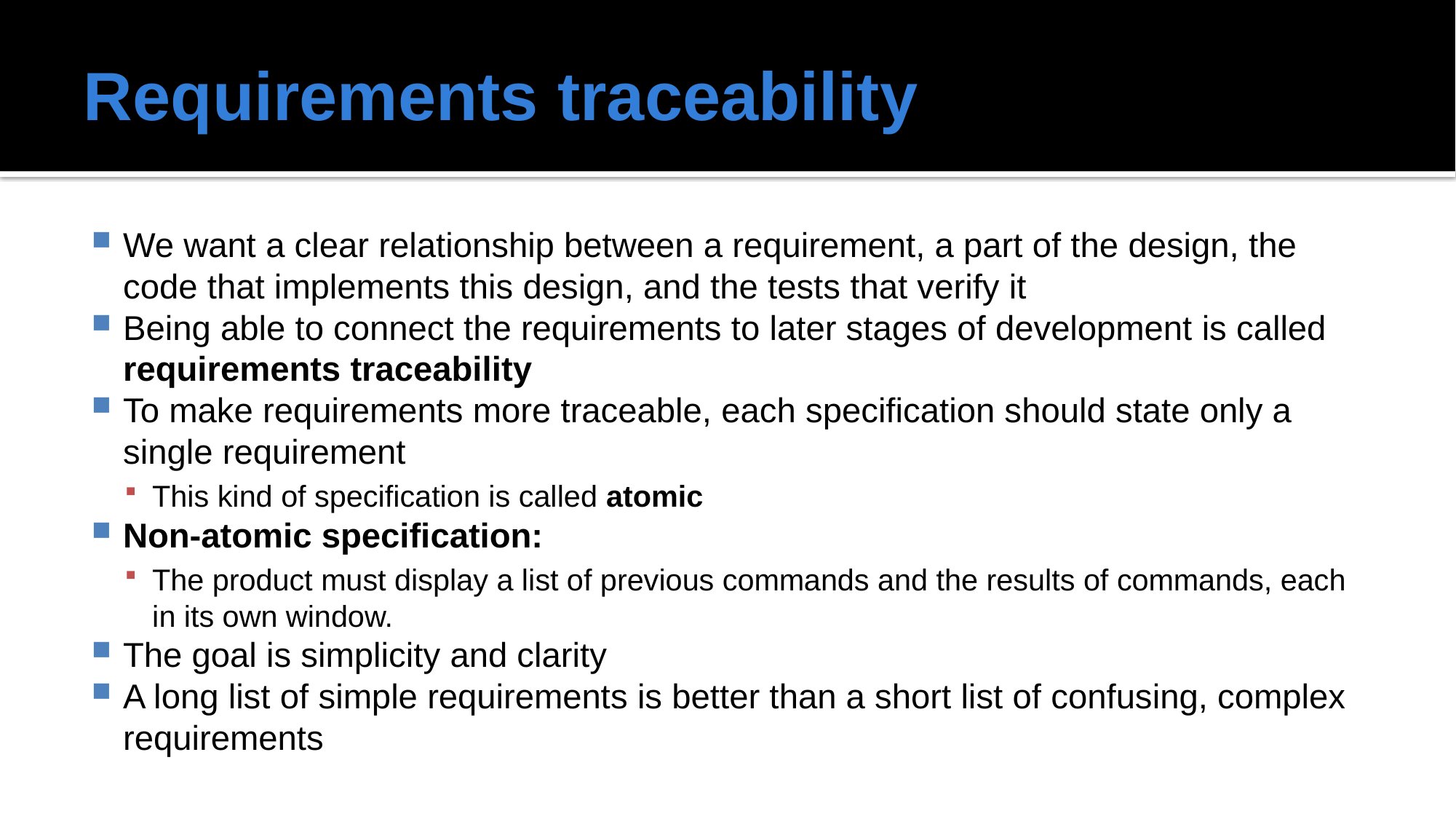

# Requirements traceability
We want a clear relationship between a requirement, a part of the design, the code that implements this design, and the tests that verify it
Being able to connect the requirements to later stages of development is called requirements traceability
To make requirements more traceable, each specification should state only a single requirement
This kind of specification is called atomic
Non-atomic specification:
The product must display a list of previous commands and the results of commands, each in its own window.
The goal is simplicity and clarity
A long list of simple requirements is better than a short list of confusing, complex requirements